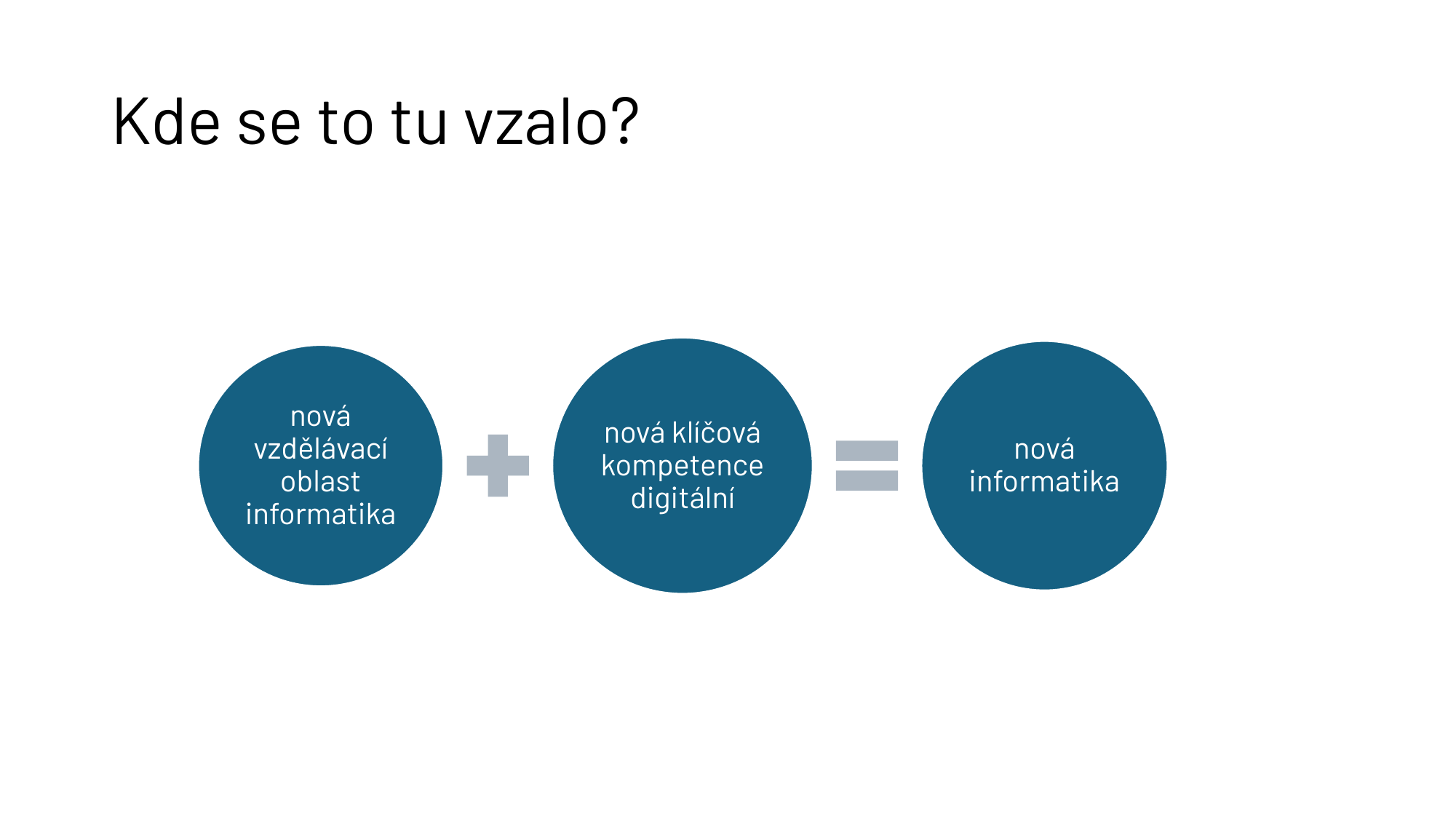

# Kde se to tu vzalo?
nová vzdělávací oblast informatika

nová klíčová kompetence digitální

nová informatika